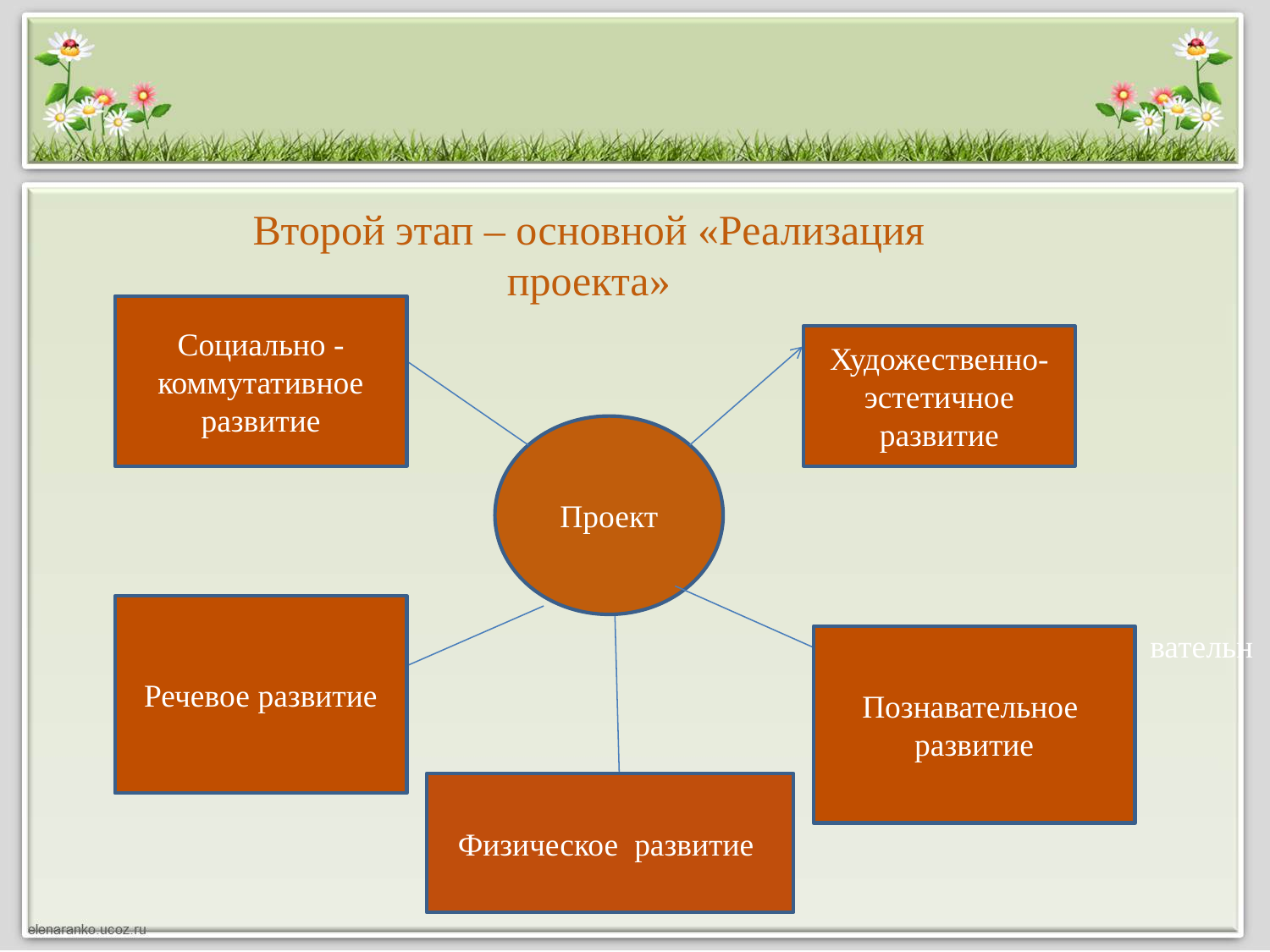

Второй этап – основной «Реализация проекта»

-
Социально -коммутативное развитие
Художественно-эстетичное развитие
Проект

Речевое развитие
вательн
Познавательное  развитие
Физическое  развитие